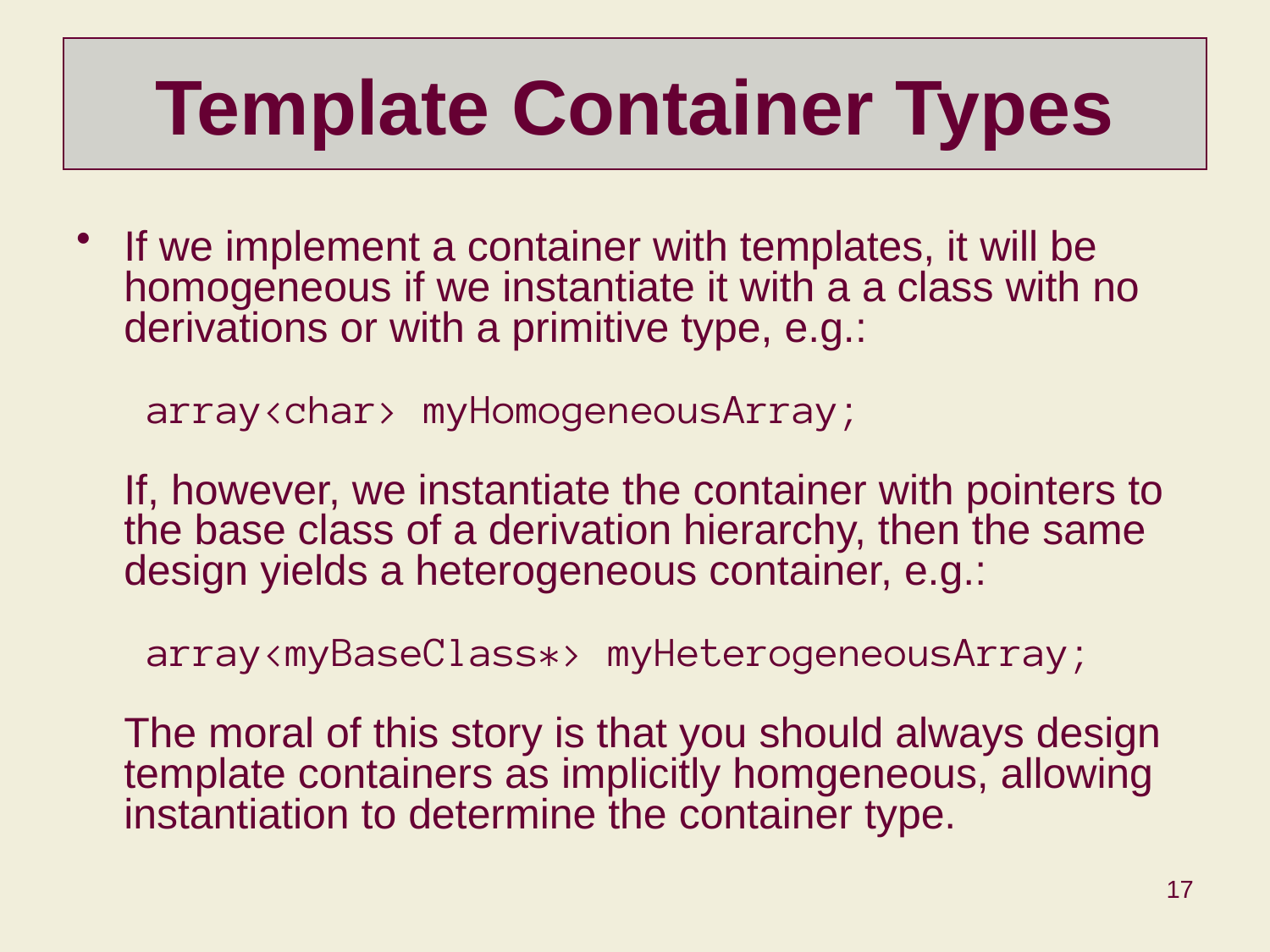

# Template Container Types
If we implement a container with templates, it will be homogeneous if we instantiate it with a a class with no derivations or with a primitive type, e.g.:
  array<char> myHomogeneousArray;
If, however, we instantiate the container with pointers to the base class of a derivation hierarchy, then the same design yields a heterogeneous container, e.g.:
  array<myBaseClass*> myHeterogeneousArray;
The moral of this story is that you should always design template containers as implicitly homgeneous, allowing instantiation to determine the container type.
17